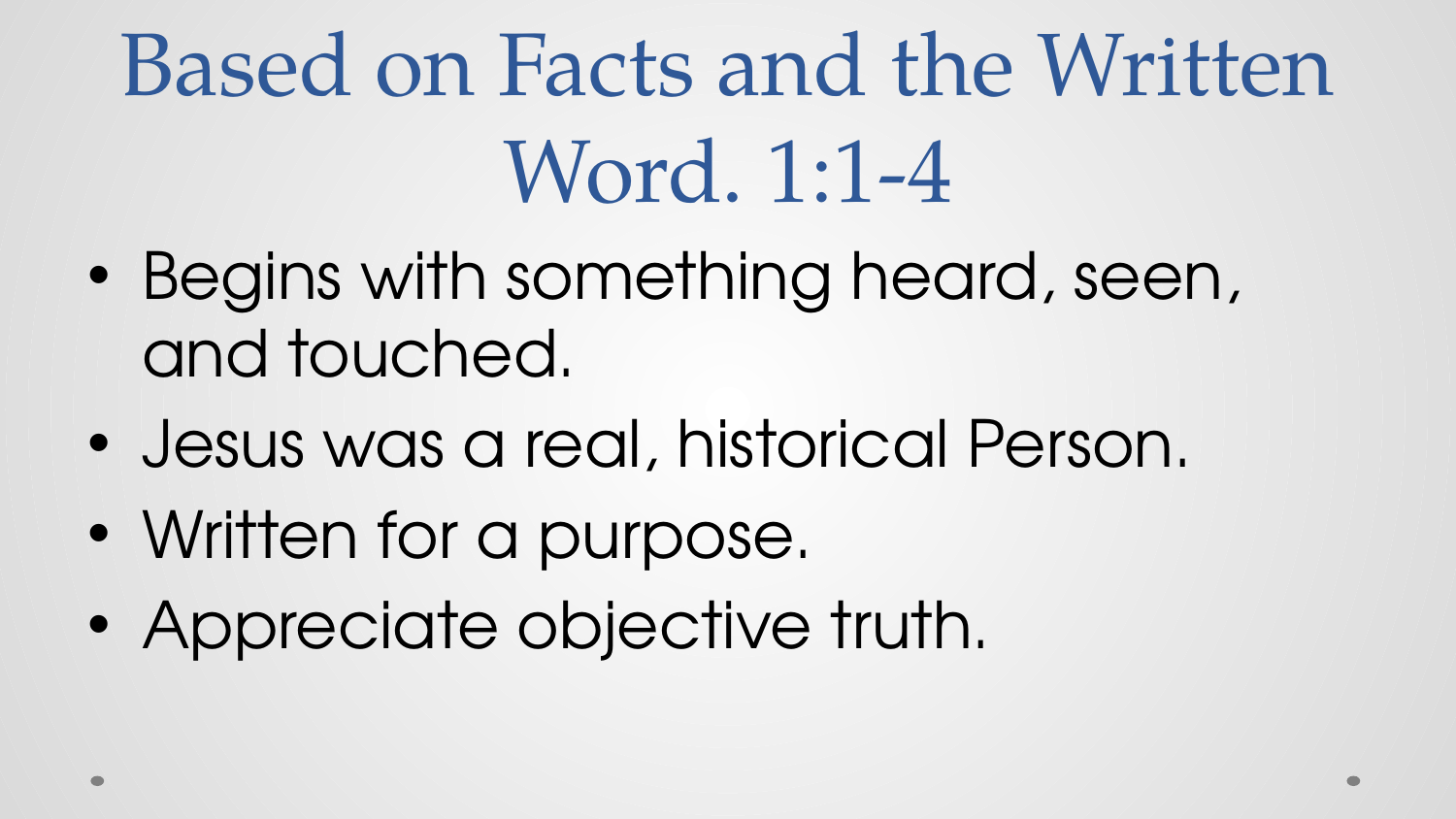

# Based on Facts and the Written Word. 1:1-4
Begins with something heard, seen, and touched.
Jesus was a real, historical Person.
Written for a purpose.
Appreciate objective truth.